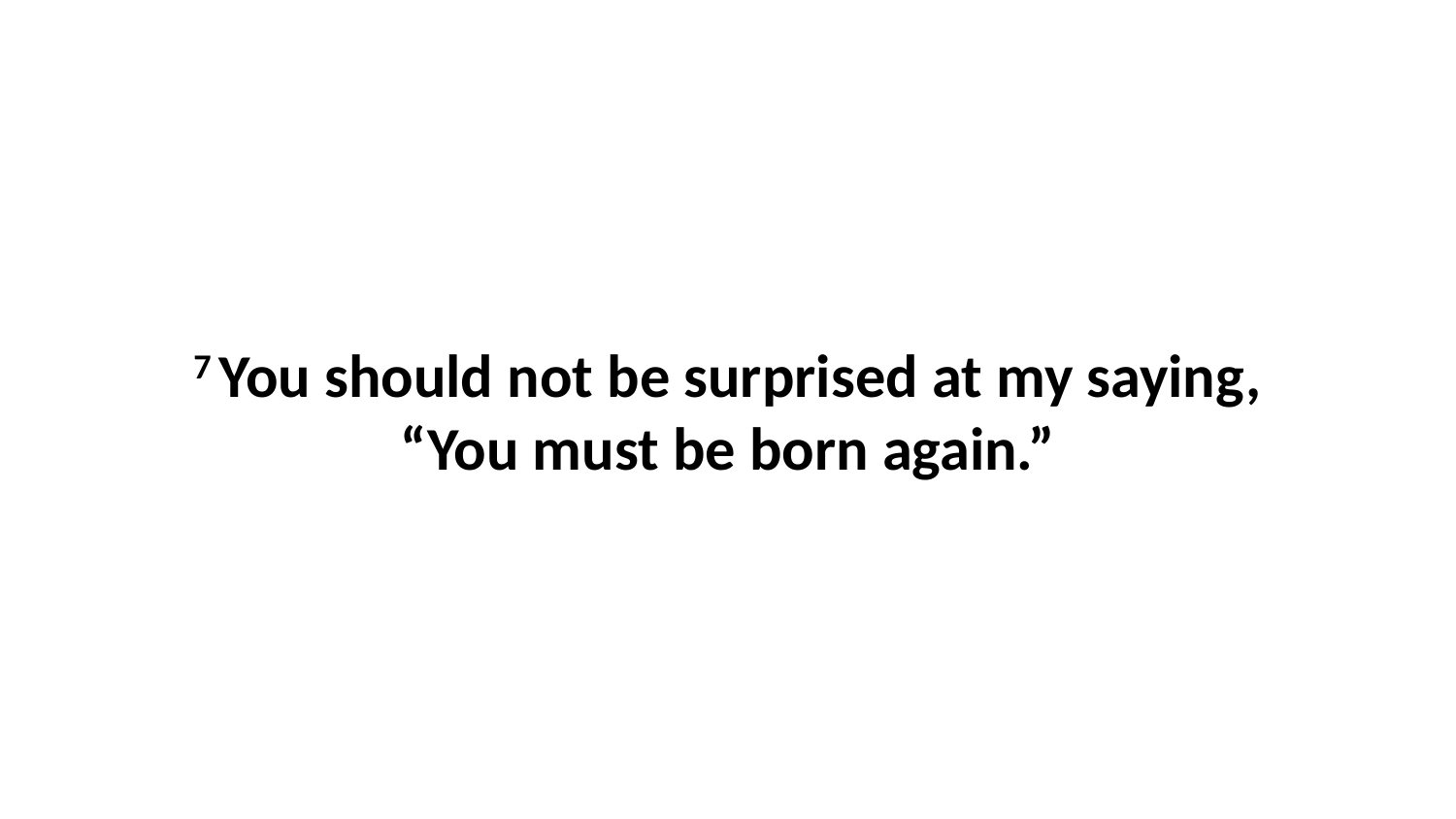

7 You should not be surprised at my saying, “You must be born again.”